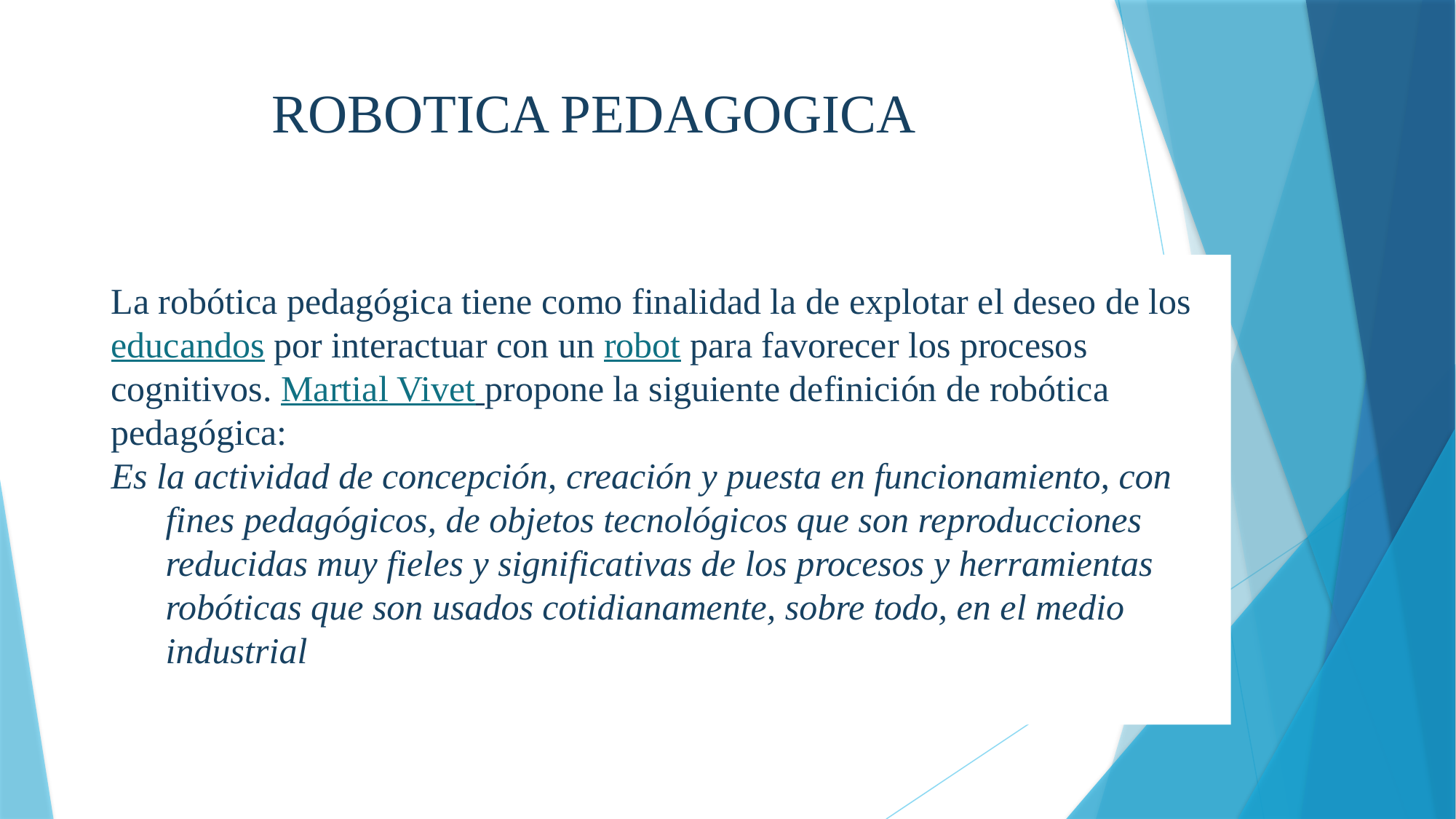

# ROBOTICA PEDAGOGICA
La robótica pedagógica tiene como finalidad la de explotar el deseo de los educandos por interactuar con un robot para favorecer los procesos cognitivos. Martial Vivet propone la siguiente definición de robótica pedagógica:
Es la actividad de concepción, creación y puesta en funcionamiento, con fines pedagógicos, de objetos tecnológicos que son reproducciones reducidas muy fieles y significativas de los procesos y herramientas robóticas que son usados cotidianamente, sobre todo, en el medio industrial